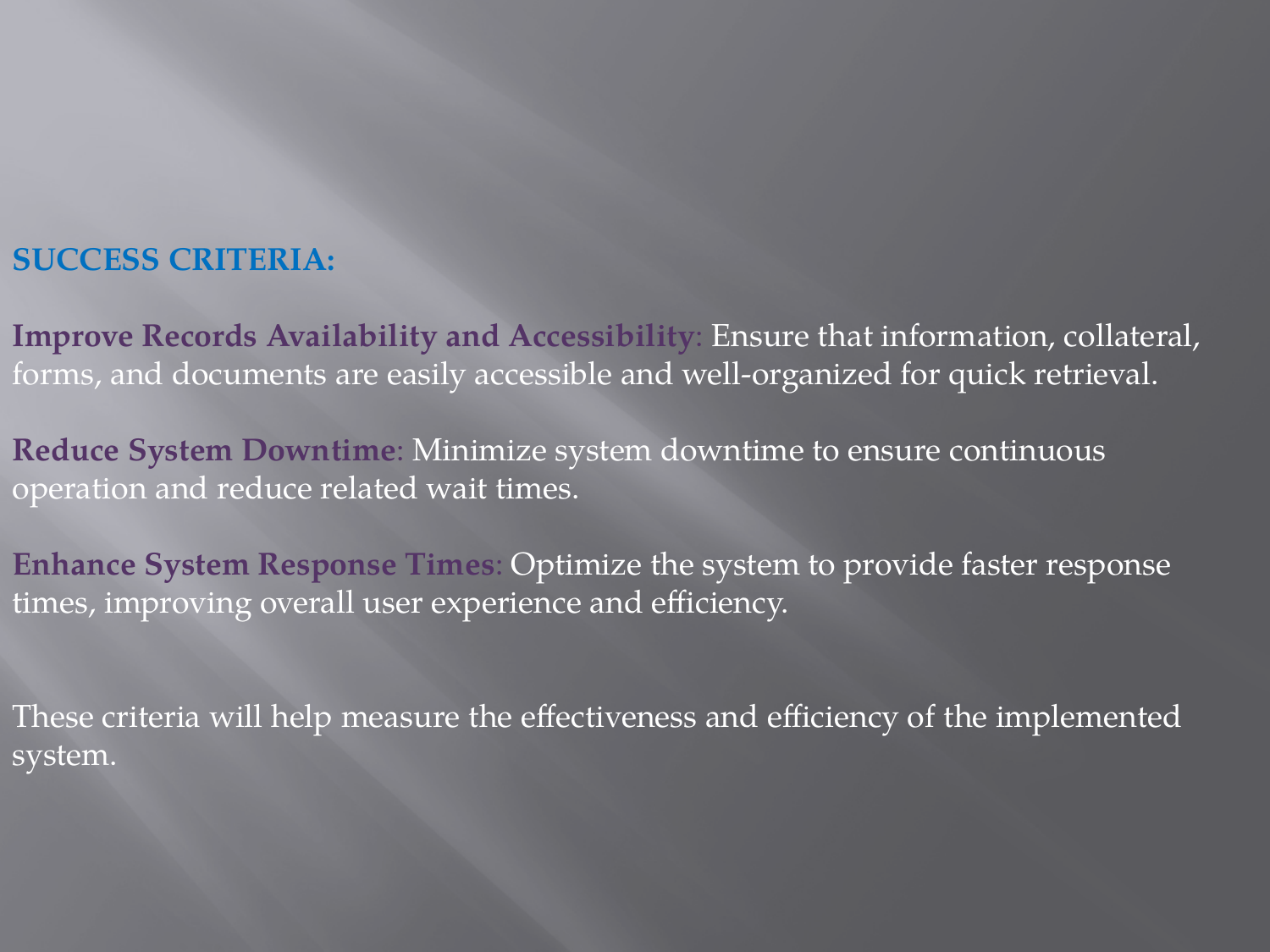

SUCCESS CRITERIA:

Improve Records Availability and Accessibility: Ensure that information, collateral, forms, and documents are easily accessible and well-organized for quick retrieval.

Reduce System Downtime: Minimize system downtime to ensure continuous operation and reduce related wait times.

Enhance System Response Times: Optimize the system to provide faster response times, improving overall user experience and efficiency.

These criteria will help measure the effectiveness and efficiency of the implemented system.